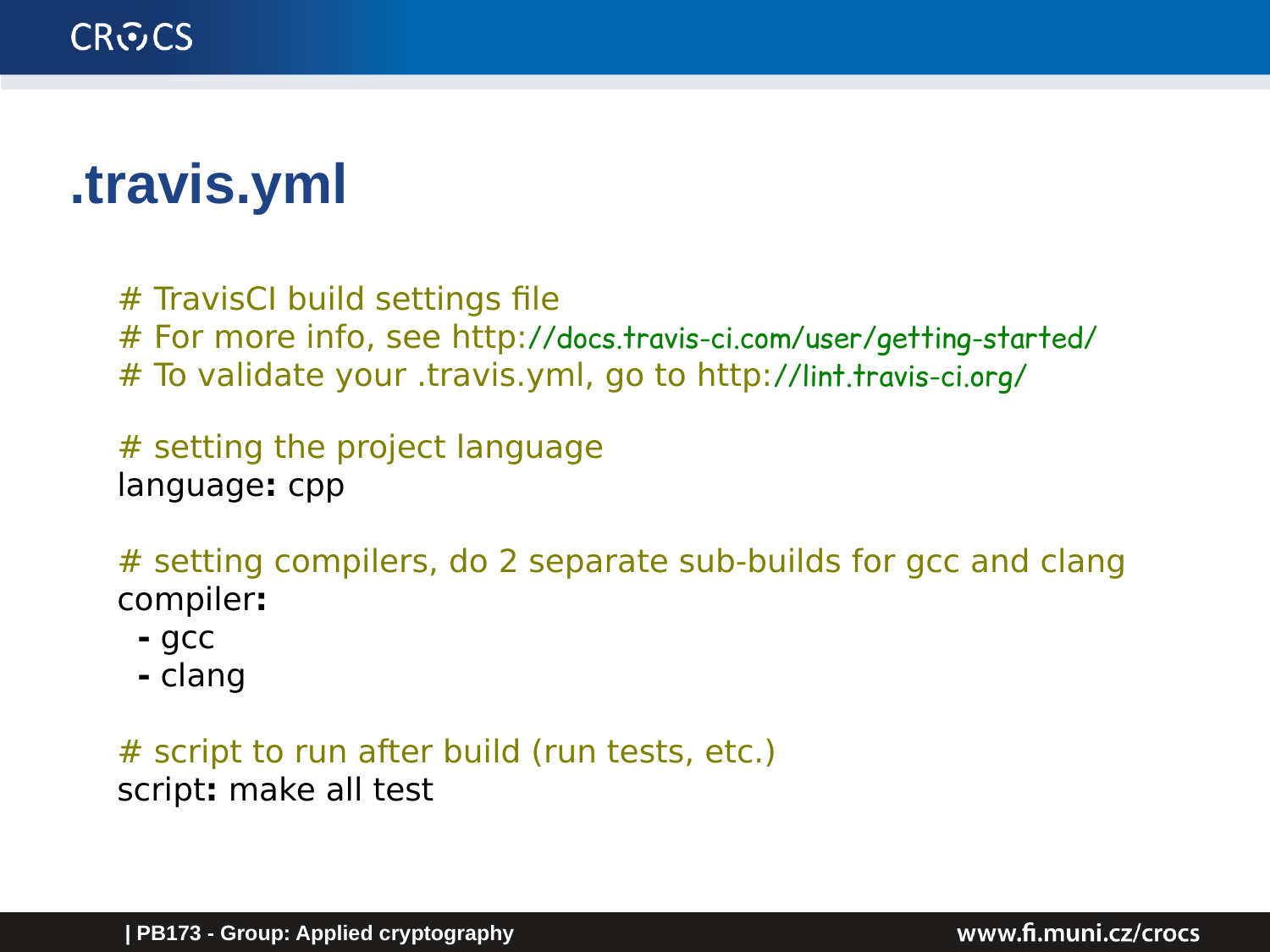

# .travis.yml

# TravisCI build settings file
# For more info, see http://docs.travis-ci.com/user/getting-started/
# To validate your .travis.yml, go to http://lint.travis-ci.org/

# setting the project language
language: cpp

# setting compilers, do 2 separate sub-builds for gcc and clang
compiler:
  - gcc
  - clang

# script to run after build (run tests, etc.)
script: make all test
| PB173 - Group: Applied cryptography